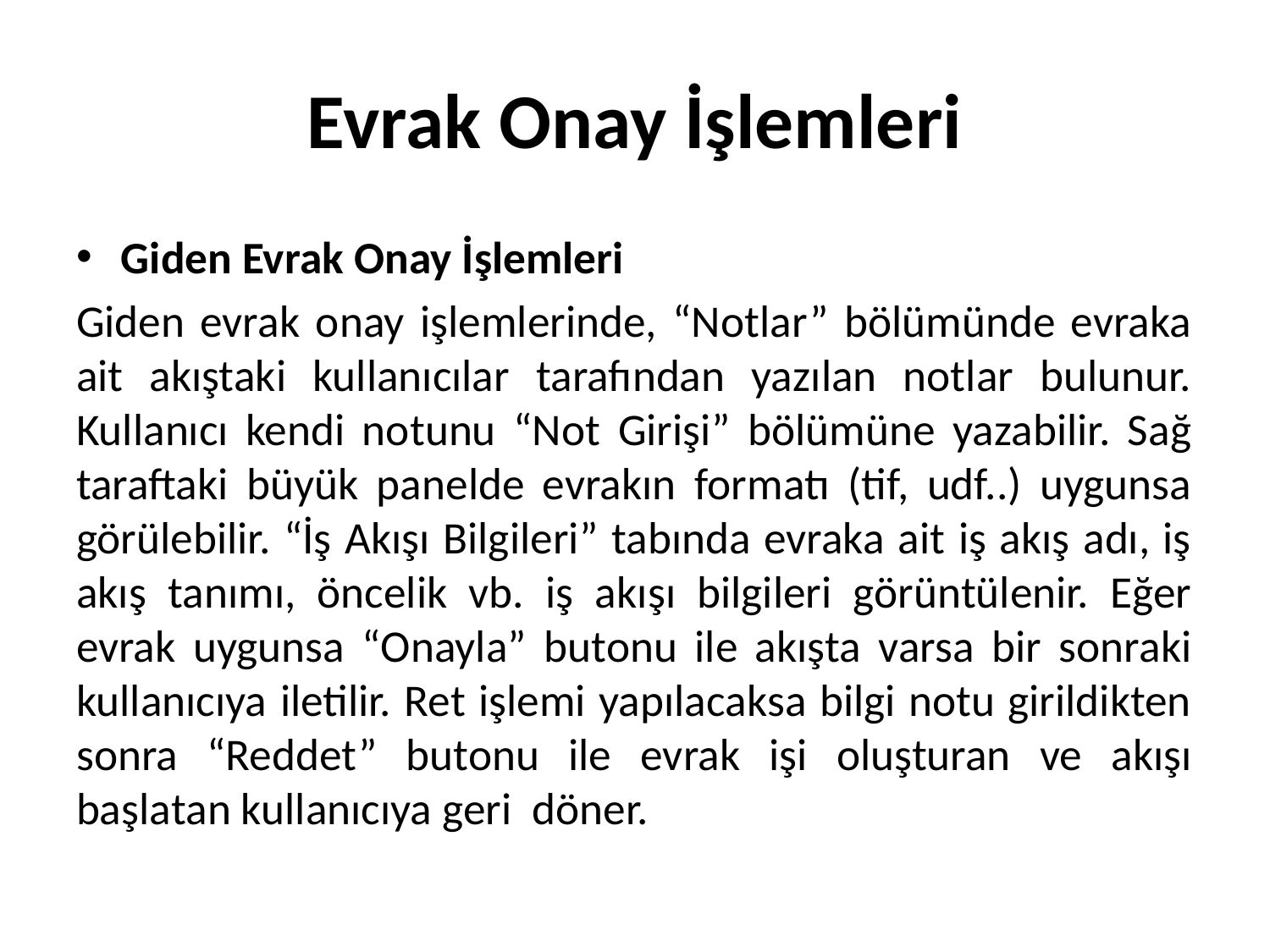

# Evrak Onay İşlemleri
Giden Evrak Onay İşlemleri
Giden evrak onay işlemlerinde, “Notlar” bölümünde evraka ait akıştaki kullanıcılar tarafından yazılan notlar bulunur. Kullanıcı kendi notunu “Not Girişi” bölümüne yazabilir. Sağ taraftaki büyük panelde evrakın formatı (tif, udf..) uygunsa görülebilir. “İş Akışı Bilgileri” tabında evraka ait iş akış adı, iş akış tanımı, öncelik vb. iş akışı bilgileri görüntülenir. Eğer evrak uygunsa “Onayla” butonu ile akışta varsa bir sonraki kullanıcıya iletilir. Ret işlemi yapılacaksa bilgi notu girildikten sonra “Reddet” butonu ile evrak işi oluşturan ve akışı başlatan kullanıcıya geri  döner.